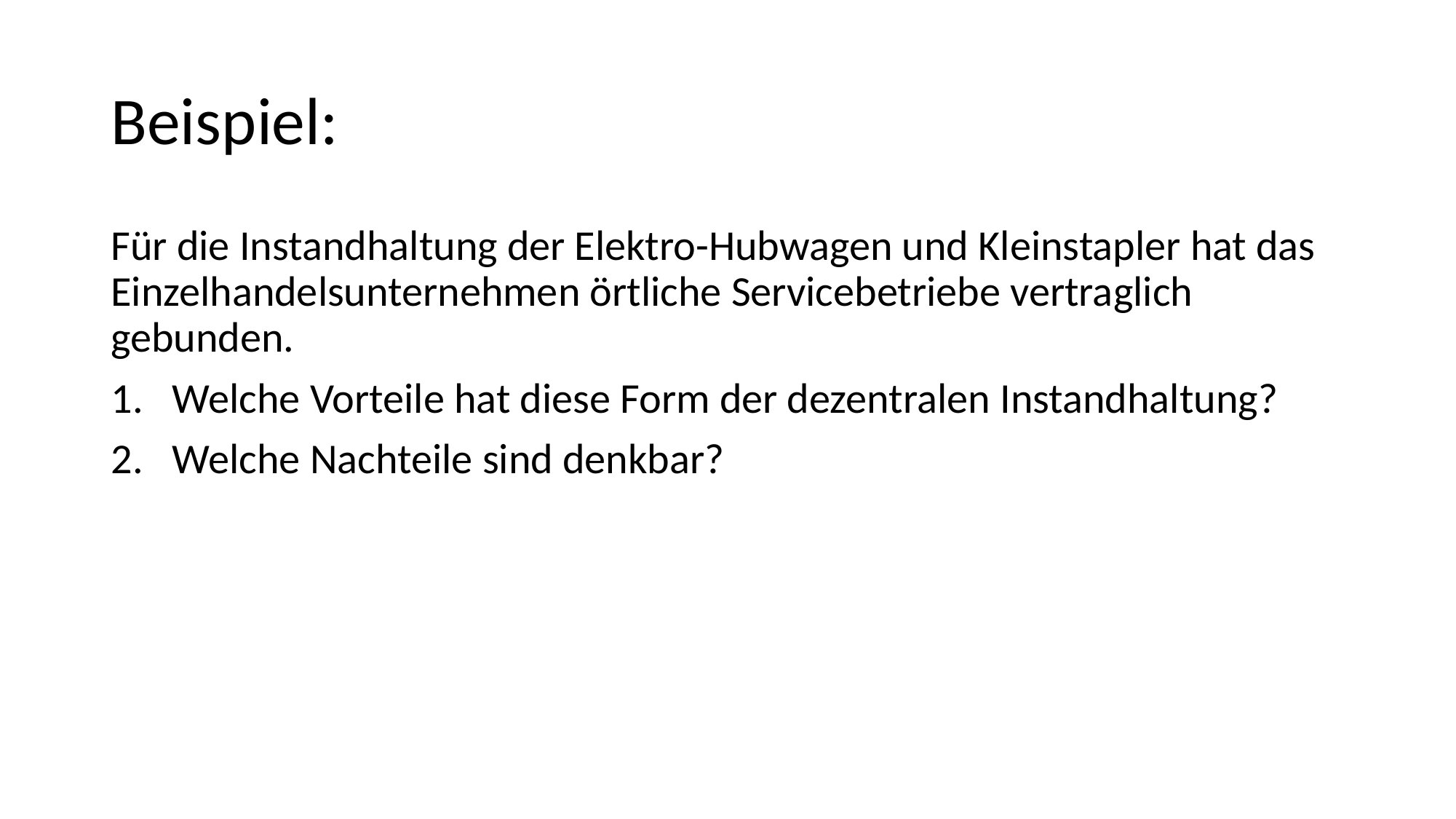

# Beispiel:
Für die Instandhaltung der Elektro-Hubwagen und Kleinstapler hat das Einzelhandelsunternehmen örtliche Servicebetriebe vertraglich gebunden.
Welche Vorteile hat diese Form der dezentralen Instandhaltung?
Welche Nachteile sind denkbar?